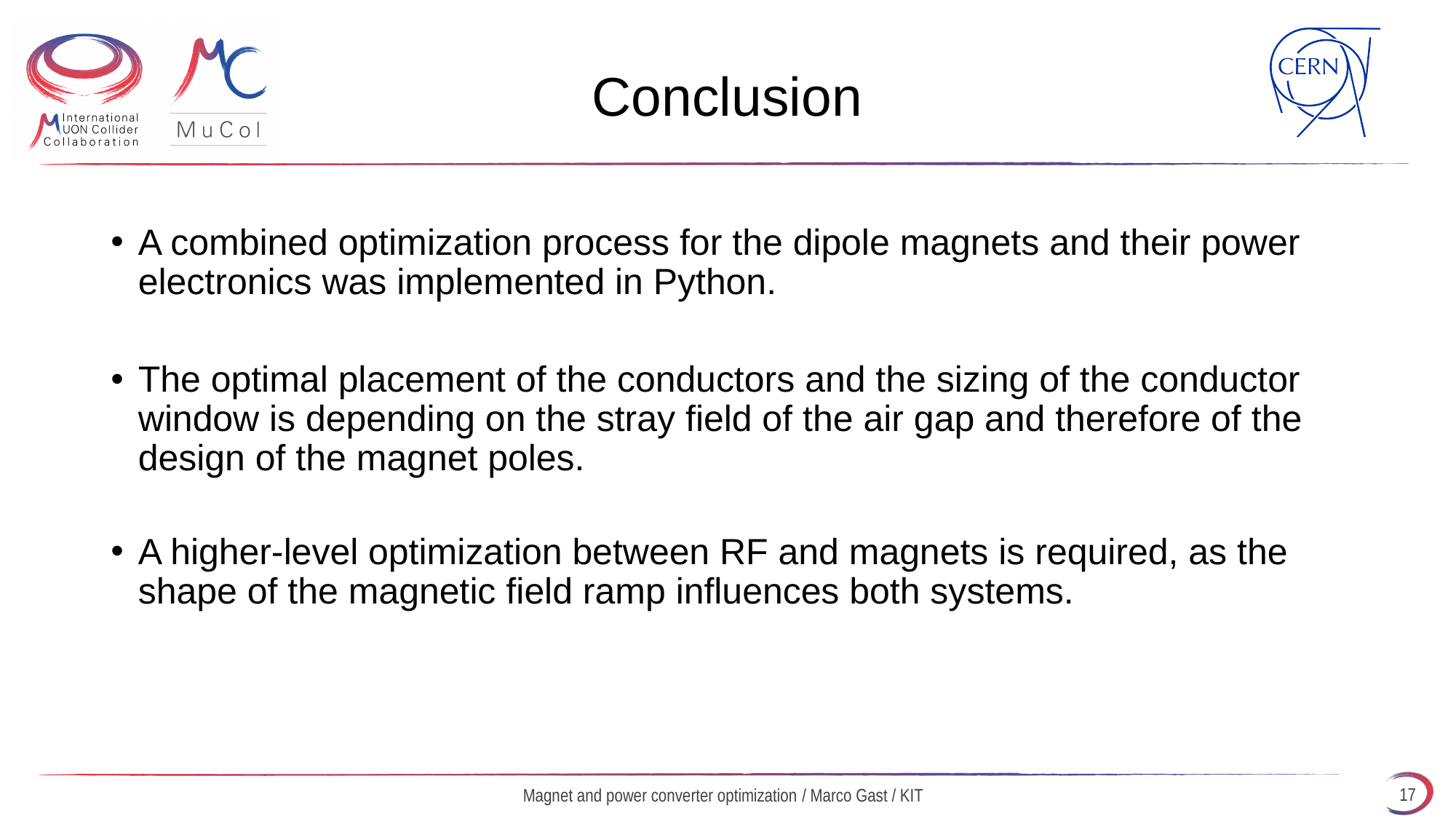

# Conclusion
A combined optimization process for the dipole magnets and their power electronics was implemented in Python.
The optimal placement of the conductors and the sizing of the conductor window is depending on the stray field of the air gap and therefore of the design of the magnet poles.
A higher-level optimization between RF and magnets is required, as the shape of the magnetic field ramp influences both systems.
17
Magnet and power converter optimization / Marco Gast / KIT